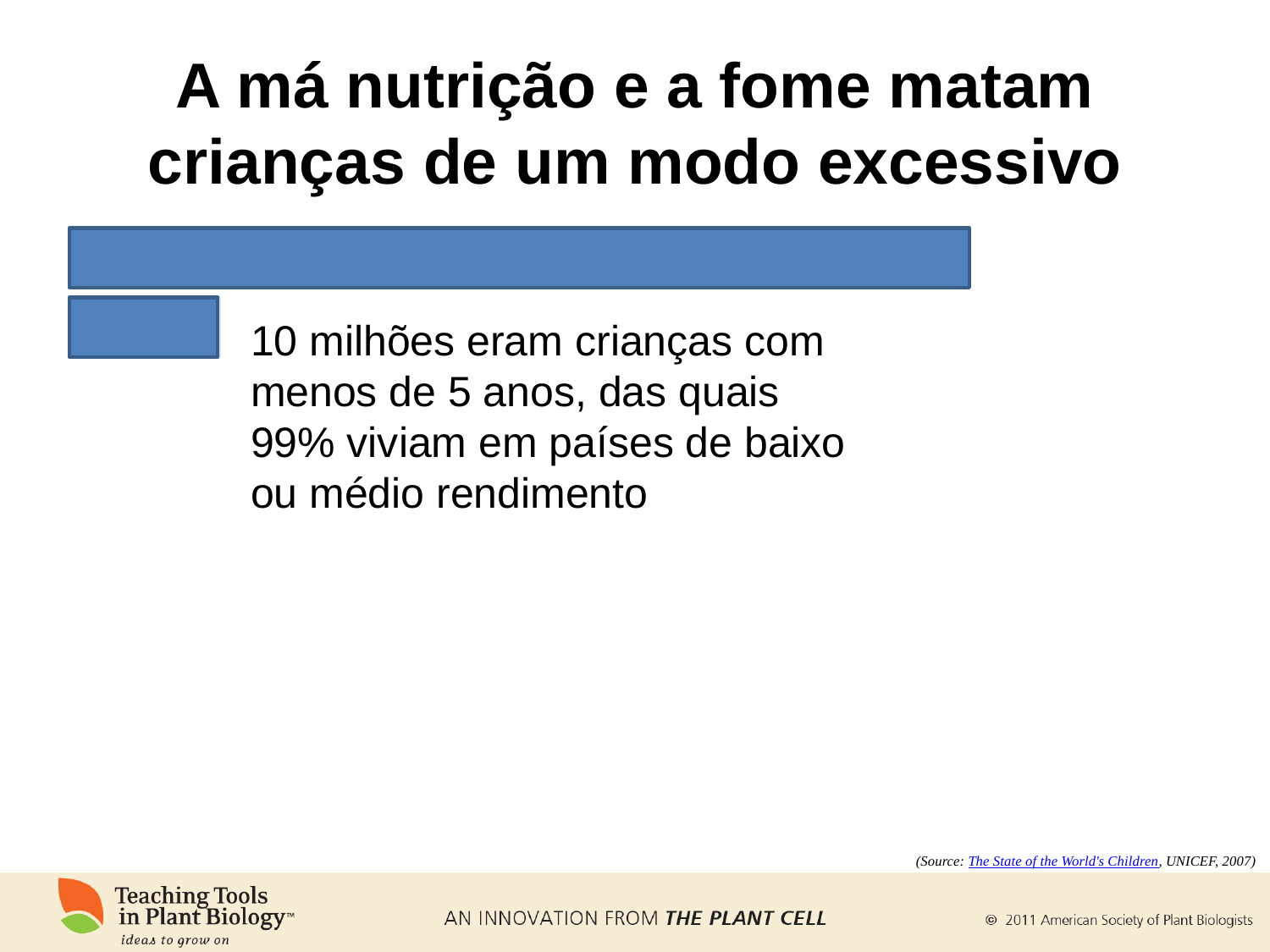

# A má nutrição e a fome matam crianças de um modo excessivo

10 milhões eram crianças com menos de 5 anos, das quais 99% viviam em países de baixo ou médio rendimento
(Source: The State of the World's Children, UNICEF, 2007)